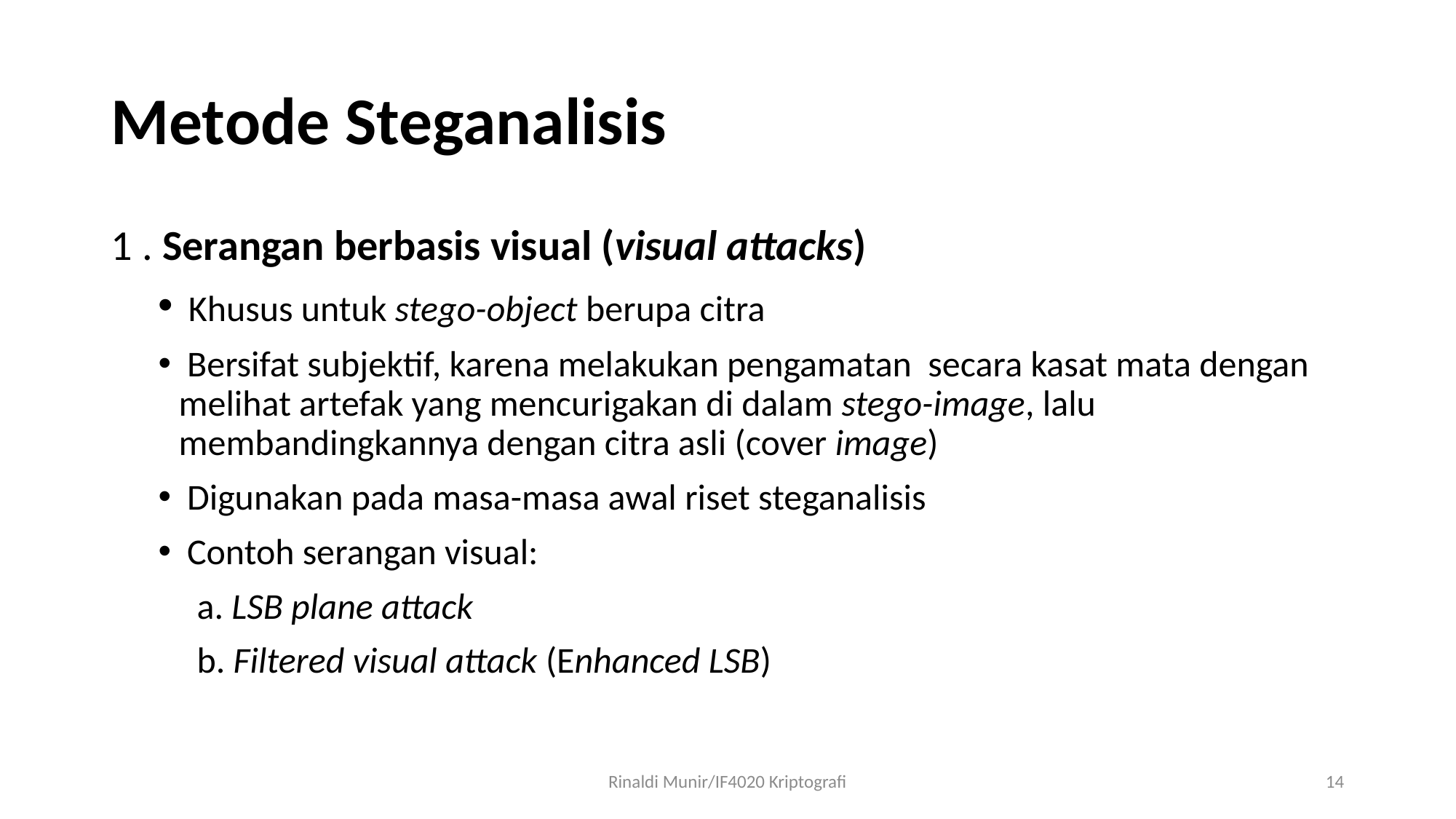

# Metode Steganalisis
1 . Serangan berbasis visual (visual attacks)
 Khusus untuk stego-object berupa citra
 Bersifat subjektif, karena melakukan pengamatan  secara kasat mata dengan melihat artefak yang mencurigakan di dalam stego-image, lalu membandingkannya dengan citra asli (cover image)
 Digunakan pada masa-masa awal riset steganalisis
 Contoh serangan visual:
	   a. LSB plane attack
	   b. Filtered visual attack (Enhanced LSB)
Rinaldi Munir/IF4020 Kriptografi
14